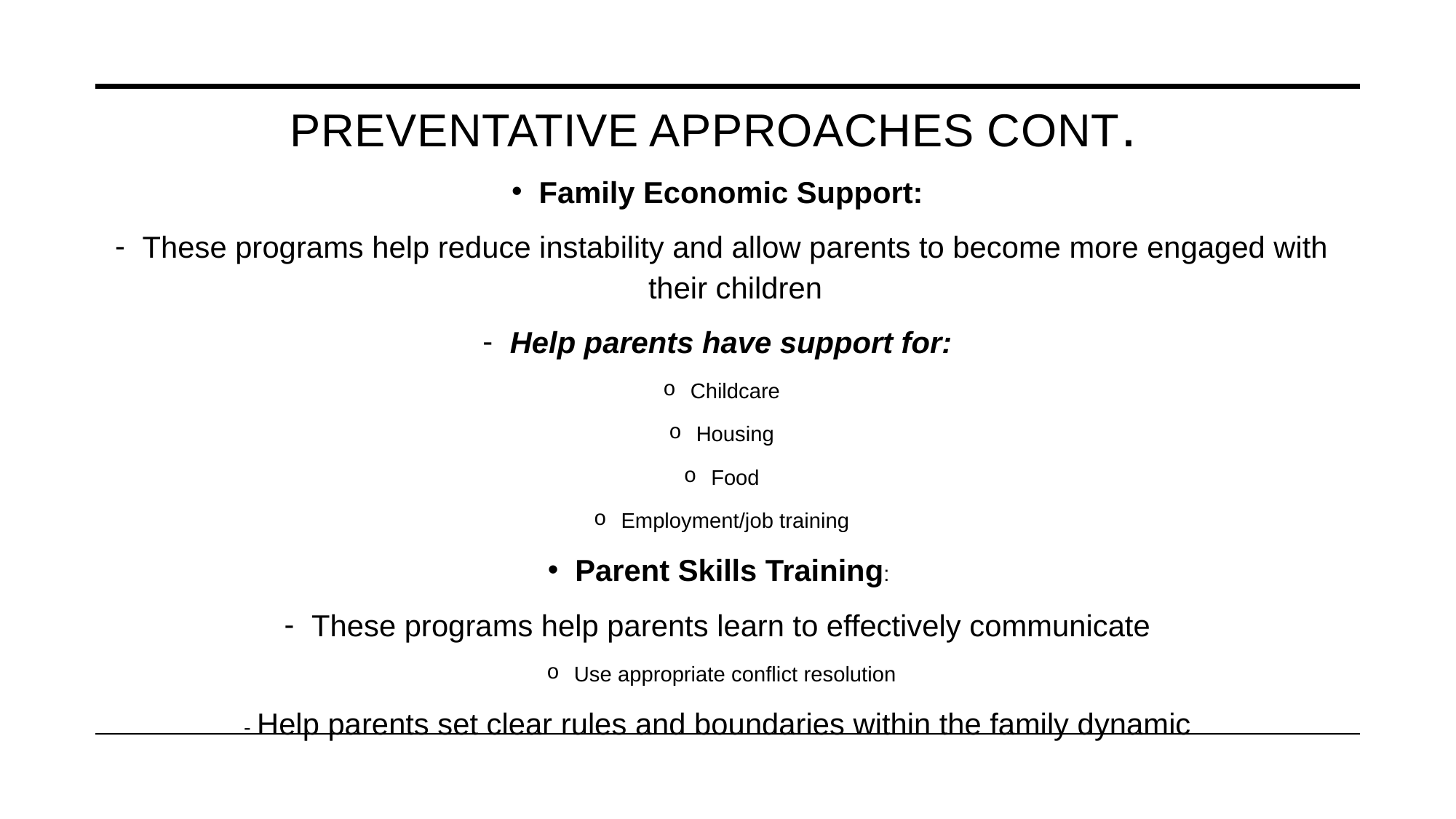

# Preventative Approaches Cont.
Family Economic Support:
These programs help reduce instability and allow parents to become more engaged with their children
Help parents have support for:
Childcare
Housing
Food
Employment/job training
Parent Skills Training:
These programs help parents learn to effectively communicate
Use appropriate conflict resolution
- Help parents set clear rules and boundaries within the family dynamic